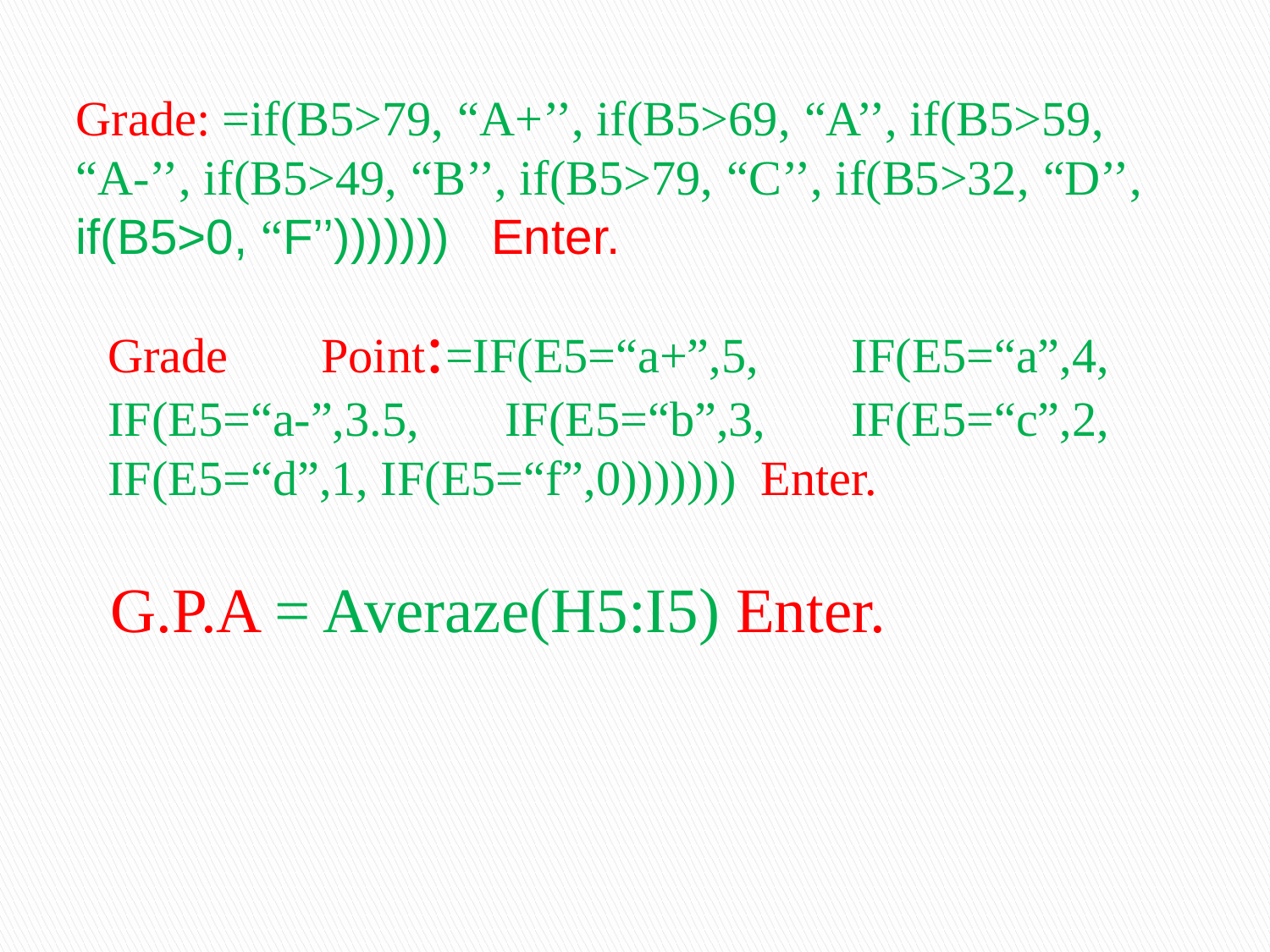

Grade: =if(B5>79, “A+’’, if(B5>69, “A’’, if(B5>59, “A-’’, if(B5>49, “B’’, if(B5>79, “C’’, if(B5>32, “D’’, if(B5>0, “F’’)))))))   Enter.
Grade Point:=IF(E5=“a+”,5, IF(E5=“a”,4, IF(E5=“a-”,3.5, IF(E5=“b”,3, IF(E5=“c”,2, IF(E5=“d”,1, IF(E5=“f”,0)))))))  Enter.

G.P.A = Averaze(H5:I5) Enter.